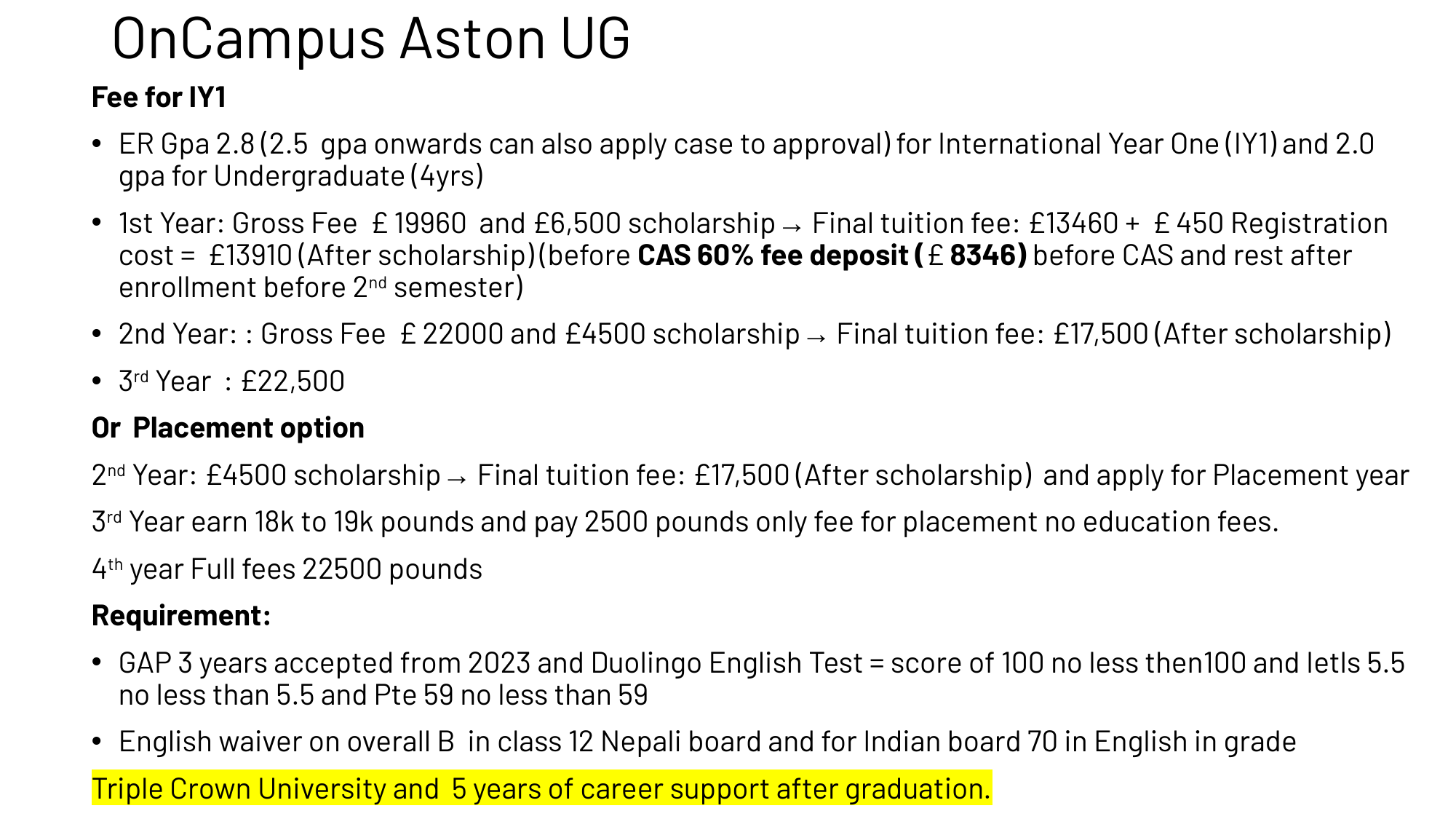

# OnCampus Aston UG
Fee for IY1
ER Gpa 2.8 (2.5  gpa onwards can also apply case to approval) for International Year One (IY1) and 2.0 gpa for Undergraduate (4yrs)
1st Year: Gross Fee  £ 19960  and £6,500 scholarship→ Final tuition fee: £13460 +  £ 450 Registration cost =  £13910 (After scholarship) (before CAS 60% fee deposit (£ 8346) before CAS and rest after enrollment before 2nd semester)
2nd Year: : Gross Fee  £ 22000 and £4500 scholarship→ Final tuition fee: £17,500 (After scholarship)
3rd Year  : £22,500
Or  Placement option
2nd Year: £4500 scholarship→ Final tuition fee: £17,500 (After scholarship)  and apply for Placement year
3rd Year earn 18k to 19k pounds and pay 2500 pounds only fee for placement no education fees.
4th year Full fees 22500 pounds
Requirement:
GAP 3 years accepted from 2023 and Duolingo English Test = score of 100 no less then100 and Ietls 5.5 no less than 5.5 and Pte 59 no less than 59
English waiver on overall B  in class 12 Nepali board and for Indian board 70 in English in grade
Triple Crown University and  5 years of career support after graduation.